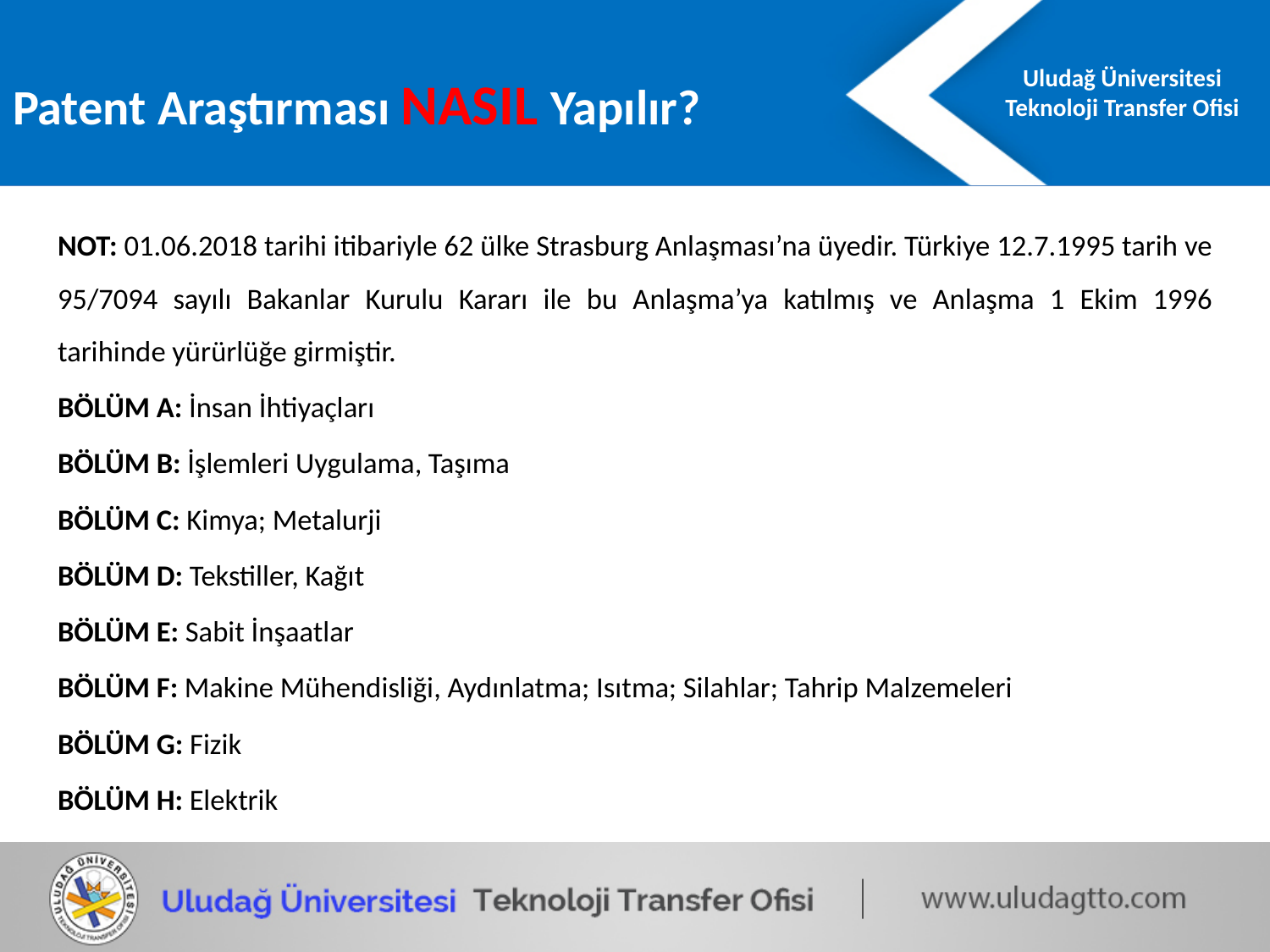

Patent Araştırması NASIL Yapılır?

NOT: 01.06.2018 tarihi itibariyle 62 ülke Strasburg Anlaşması’na üyedir. Türkiye 12.7.1995 tarih ve 95/7094 sayılı Bakanlar Kurulu Kararı ile bu Anlaşma’ya katılmış ve Anlaşma 1 Ekim 1996 tarihinde yürürlüğe girmiştir.
BÖLÜM A: İnsan İhtiyaçları
BÖLÜM B: İşlemleri Uygulama, Taşıma
BÖLÜM C: Kimya; Metalurji
BÖLÜM D: Tekstiller, Kağıt
BÖLÜM E: Sabit İnşaatlar
BÖLÜM F: Makine Mühendisliği, Aydınlatma; Isıtma; Silahlar; Tahrip Malzemeleri
BÖLÜM G: Fizik
BÖLÜM H: Elektrik